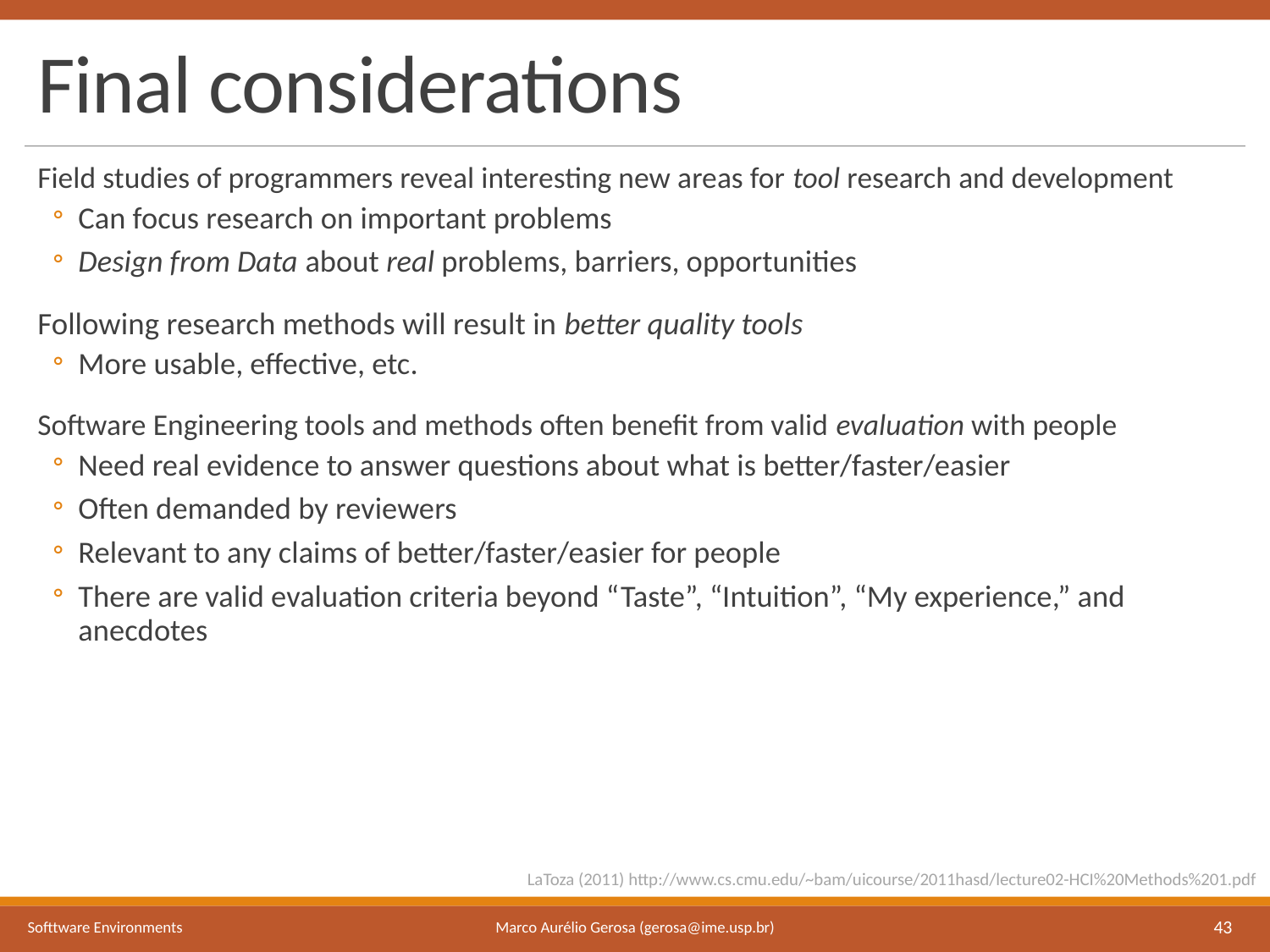

# Final considerations
Field studies of programmers reveal interesting new areas for tool research and development
Can focus research on important problems
Design from Data about real problems, barriers, opportunities
Following research methods will result in better quality tools
More usable, effective, etc.
Software Engineering tools and methods often benefit from valid evaluation with people
Need real evidence to answer questions about what is better/faster/easier
Often demanded by reviewers
Relevant to any claims of better/faster/easier for people
There are valid evaluation criteria beyond “Taste”, “Intuition”, “My experience,” and anecdotes

LaToza (2011) http://www.cs.cmu.edu/~bam/uicourse/2011hasd/lecture02-HCI%20Methods%201.pdf
Marco Aurélio Gerosa (gerosa@ime.usp.br)
Softtware Environments
43